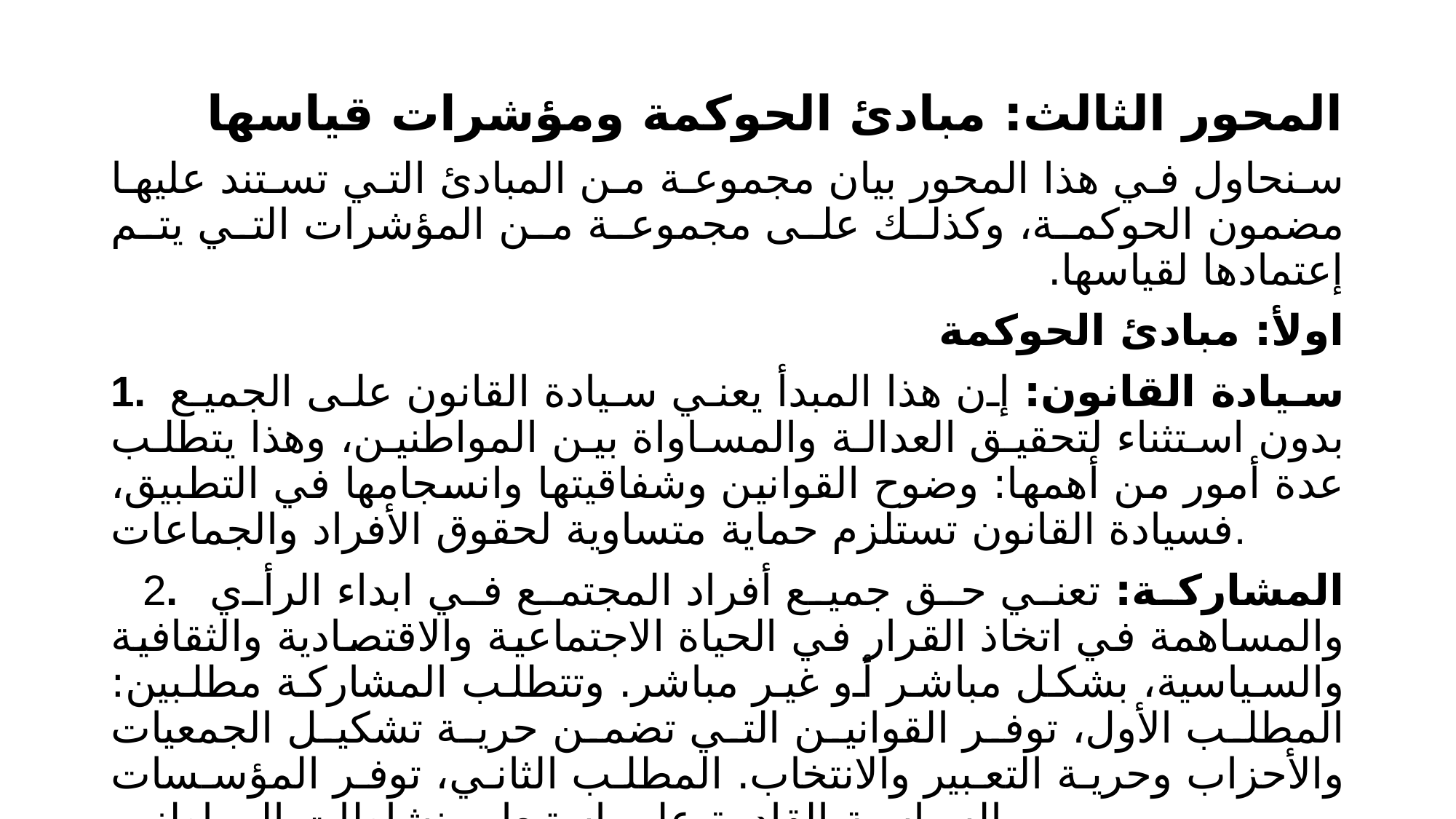

المحور الثالث: مبادئ الحوكمة ومؤشرات قياسها
سنحاول في هذا المحور بيان مجموعة من المبادئ التي تستند عليها مضمون الحوكمة، وكذلك على مجموعة من المؤشرات التي يتم إعتمادها لقياسها.
اولأ: مبادئ الحوكمة
1. سيادة القانون: إن هذا المبدأ يعني سيادة القانون على الجميع بدون استثناء لتحقيق العدالة والمساواة بين المواطنين، وهذا يتطلب عدة أمور من أهمها: وضوح القوانين وشفاقيتها وانسجامها في التطبيق، فسيادة القانون تستلزم حماية متساوية لحقوق الأفراد والجماعات.
 2. المشاركة: تعني حق جميع أفراد المجتمع في ابداء الرأي والمساهمة في اتخاذ القرار في الحياة الاجتماعية والاقتصادية والثقافية والسياسية، بشكل مباشر أو غير مباشر. وتتطلب المشاركة مطلبين: المطلب الأول، توفر القوانين التي تضمن حرية تشكيل الجمعيات والأحزاب وحرية التعبير والانتخاب. المطلب الثاني، توفر المؤسسات السياسية القادرة على استيعاب نشاطات المواطنين.